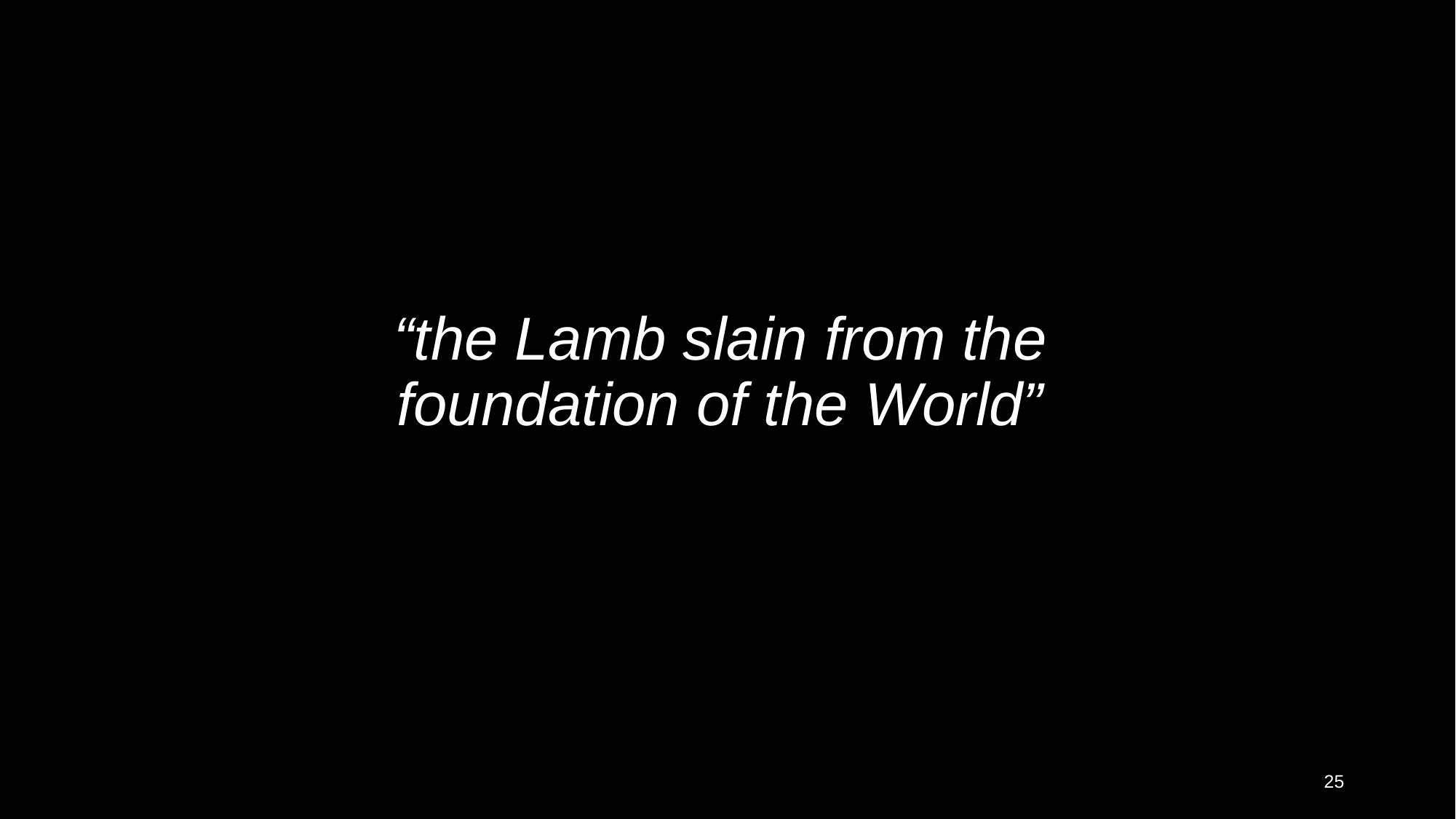

# “the Lamb slain from the foundation of the World”
25